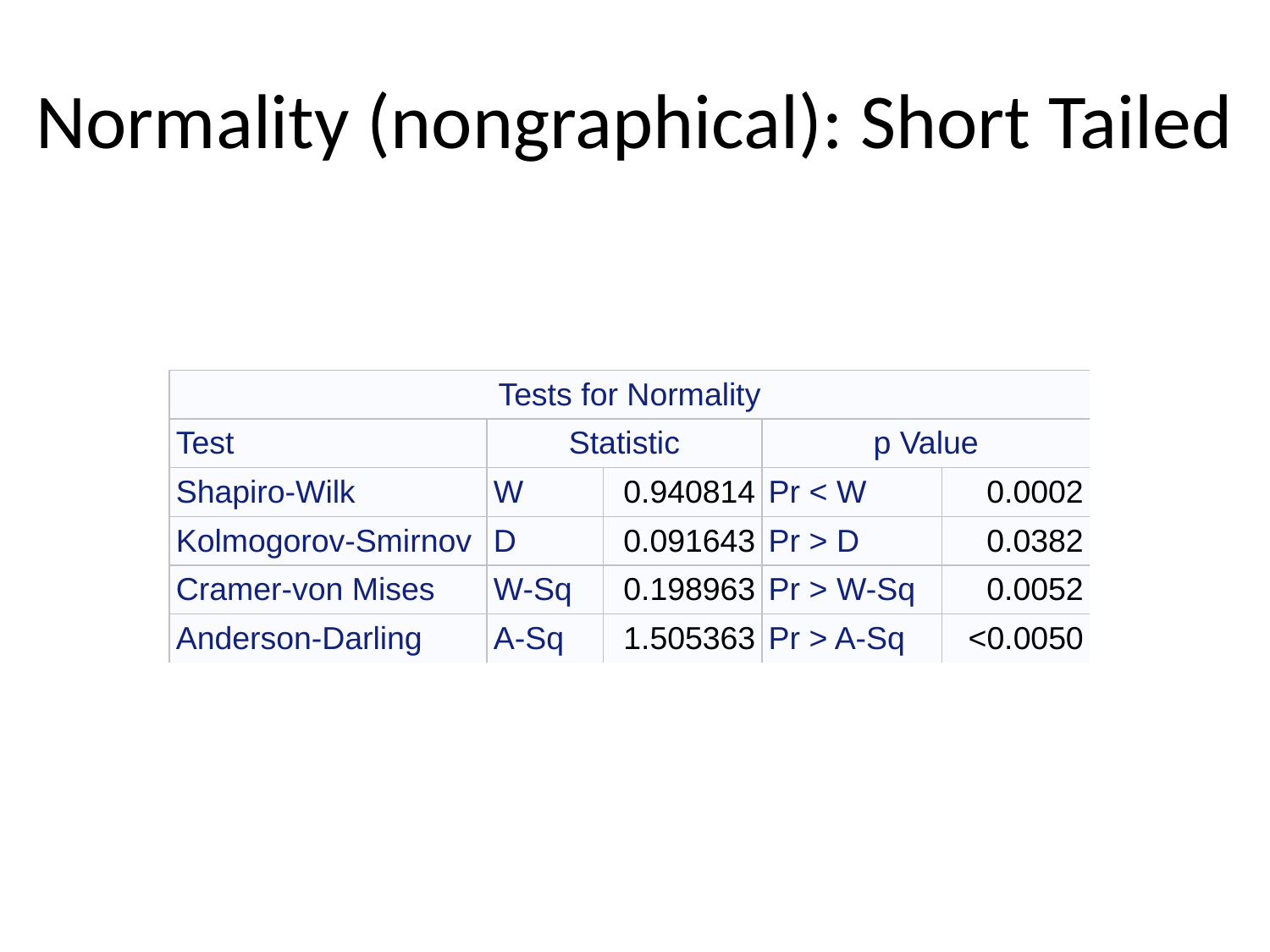

# Normality (nongraphical): Short Tailed

| Tests for Normality |  |  |  |  |
| --- | --- | --- | --- | --- |
| Test | Statistic |  | p Value |  |
| Shapiro-Wilk | W | 0.940814 | Pr < W | 0.0002 |
| Kolmogorov-Smirnov | D | 0.091643 | Pr > D | 0.0382 |
| Cramer-von Mises | W-Sq | 0.198963 | Pr > W-Sq | 0.0052 |
| Anderson-Darling | A-Sq | 1.505363 | Pr > A-Sq | <0.0050 |